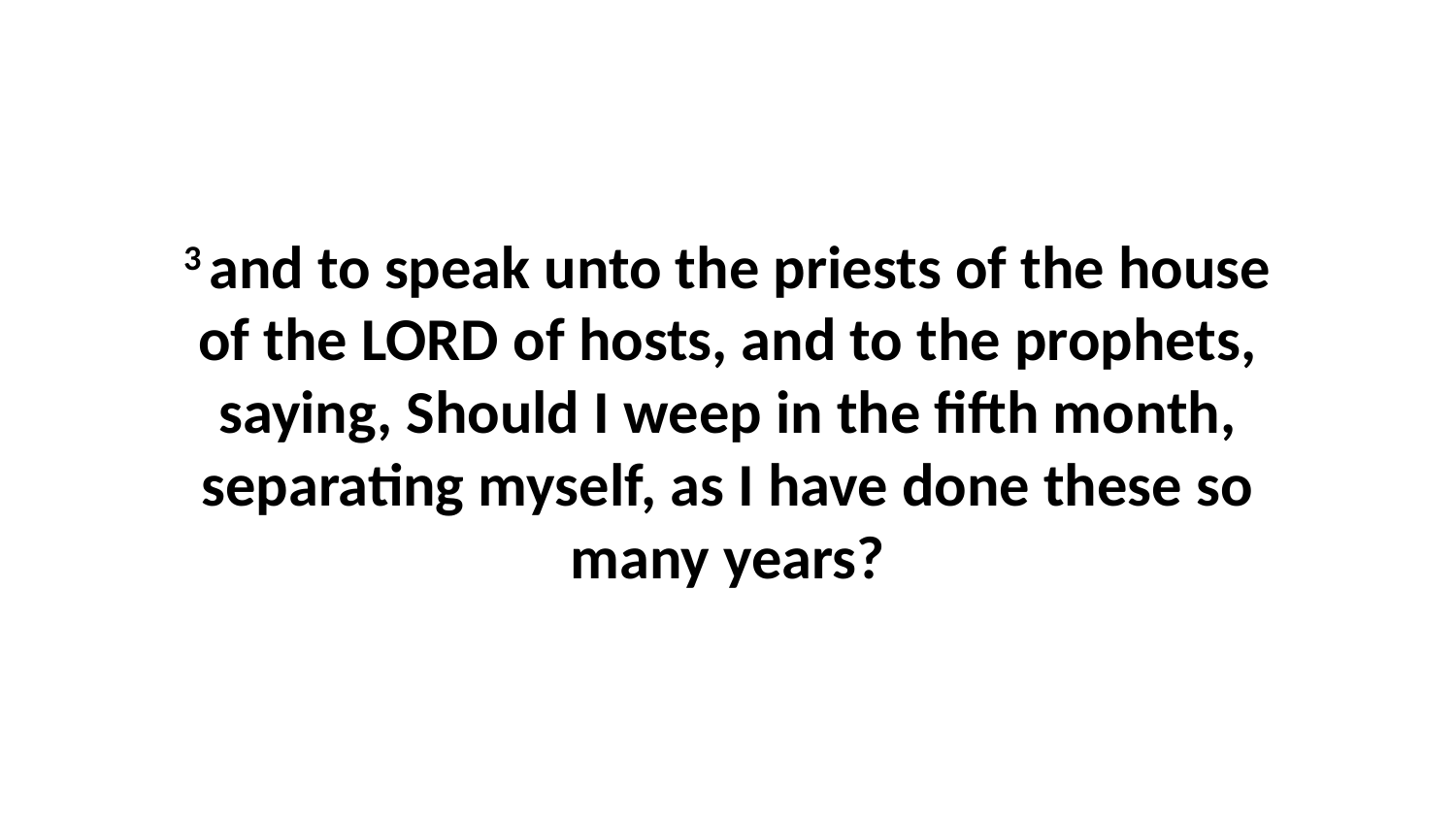

3 and to speak unto the priests of the house of the LORD of hosts, and to the prophets, saying, Should I weep in the fifth month, separating myself, as I have done these so many years?